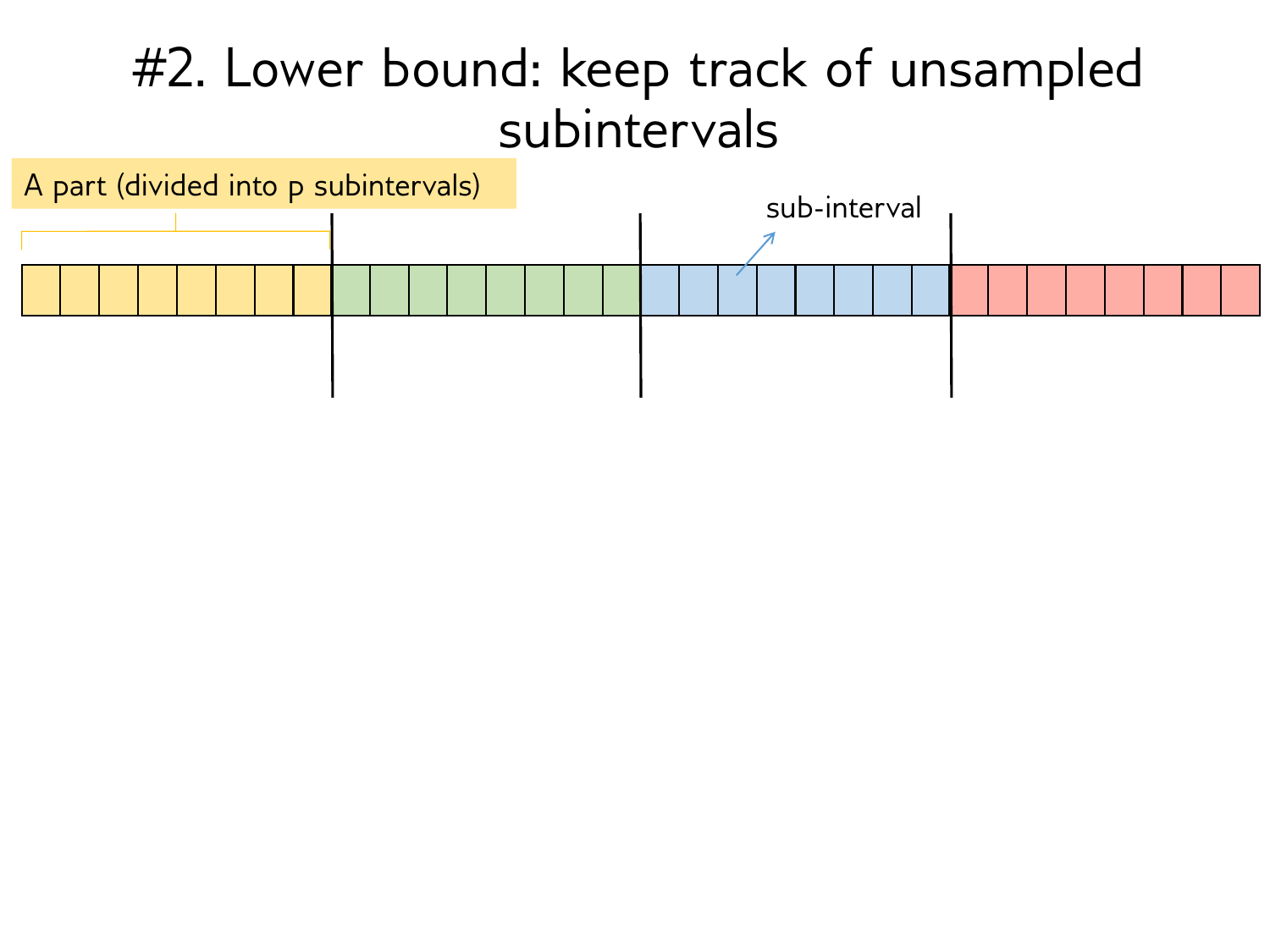

#2. Lower bound: keep track of unsampled subintervals

A part (divided into p subintervals)
sub-interval